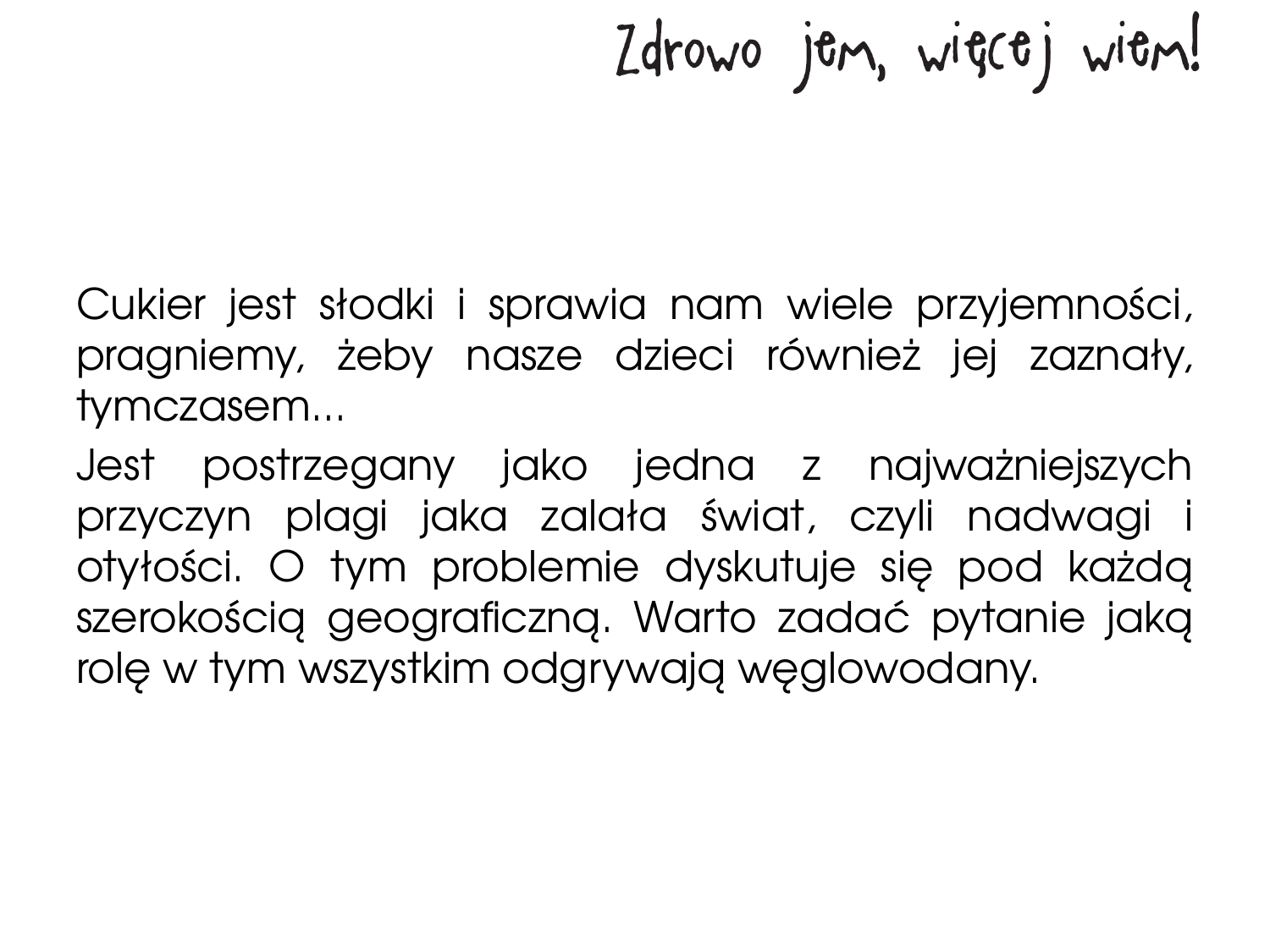

#
Cukier jest słodki i sprawia nam wiele przyjemności, pragniemy, żeby nasze dzieci również jej zaznały, tymczasem...
Jest postrzegany jako jedna z najważniejszych przyczyn plagi jaka zalała świat, czyli nadwagi i otyłości. O tym problemie dyskutuje się pod każdą szerokością geograficzną. Warto zadać pytanie jaką rolę w tym wszystkim odgrywają węglowodany.